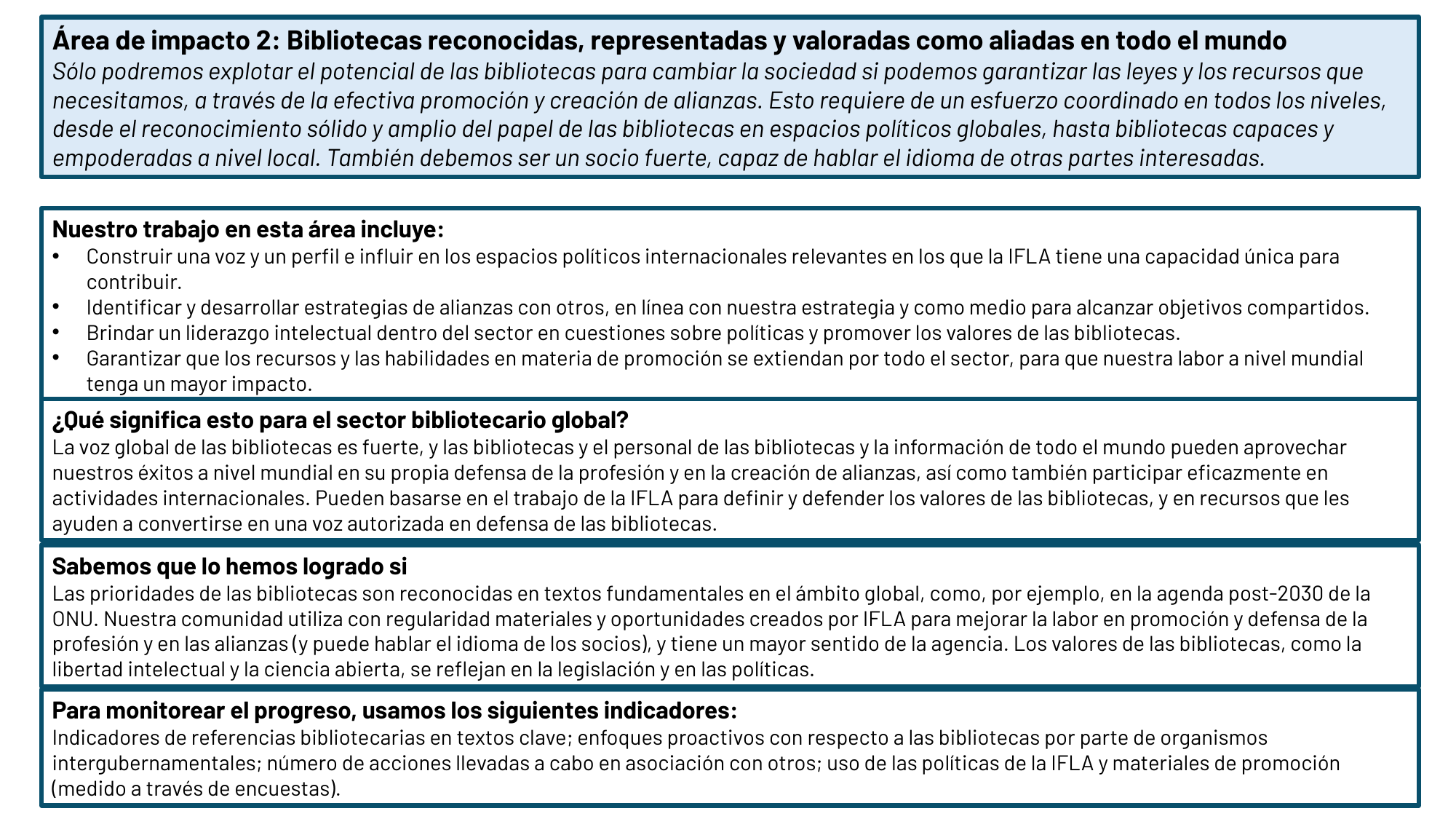

Área de impacto 2: Bibliotecas reconocidas, representadas y valoradas como aliadas en todo el mundo
Sólo podremos explotar el potencial de las bibliotecas para cambiar la sociedad si podemos garantizar las leyes y los recursos que necesitamos, a través de la efectiva promoción y creación de alianzas. Esto requiere de un esfuerzo coordinado en todos los niveles, desde el reconocimiento sólido y amplio del papel de las bibliotecas en espacios políticos globales, hasta bibliotecas capaces y empoderadas a nivel local. También debemos ser un socio fuerte, capaz de hablar el idioma de otras partes interesadas.
Nuestro trabajo en esta área incluye:
Construir una voz y un perfil e influir en los espacios políticos internacionales relevantes en los que la IFLA tiene una capacidad única para contribuir.
Identificar y desarrollar estrategias de alianzas con otros, en línea con nuestra estrategia y como medio para alcanzar objetivos compartidos.
Brindar un liderazgo intelectual dentro del sector en cuestiones sobre políticas y promover los valores de las bibliotecas.
Garantizar que los recursos y las habilidades en materia de promoción se extiendan por todo el sector, para que nuestra labor a nivel mundial tenga un mayor impacto.
¿Qué significa esto para el sector bibliotecario global?
La voz global de las bibliotecas es fuerte, y las bibliotecas y el personal de las bibliotecas y la información de todo el mundo pueden aprovechar nuestros éxitos a nivel mundial en su propia defensa de la profesión y en la creación de alianzas, así como también participar eficazmente en actividades internacionales. Pueden basarse en el trabajo de la IFLA para definir y defender los valores de las bibliotecas, y en recursos que les ayuden a convertirse en una voz autorizada en defensa de las bibliotecas.
Sabemos que lo hemos logrado si
Las prioridades de las bibliotecas son reconocidas en textos fundamentales en el ámbito global, como, por ejemplo, en la agenda post-2030 de la ONU. Nuestra comunidad utiliza con regularidad materiales y oportunidades creados por IFLA para mejorar la labor en promoción y defensa de la profesión y en las alianzas (y puede hablar el idioma de los socios), y tiene un mayor sentido de la agencia. Los valores de las bibliotecas, como la libertad intelectual y la ciencia abierta, se reflejan en la legislación y en las políticas.
Para monitorear el progreso, usamos los siguientes indicadores:
Indicadores de referencias bibliotecarias en textos clave; enfoques proactivos con respecto a las bibliotecas por parte de organismos intergubernamentales; número de acciones llevadas a cabo en asociación con otros; uso de las políticas de la IFLA y materiales de promoción (medido a través de encuestas).